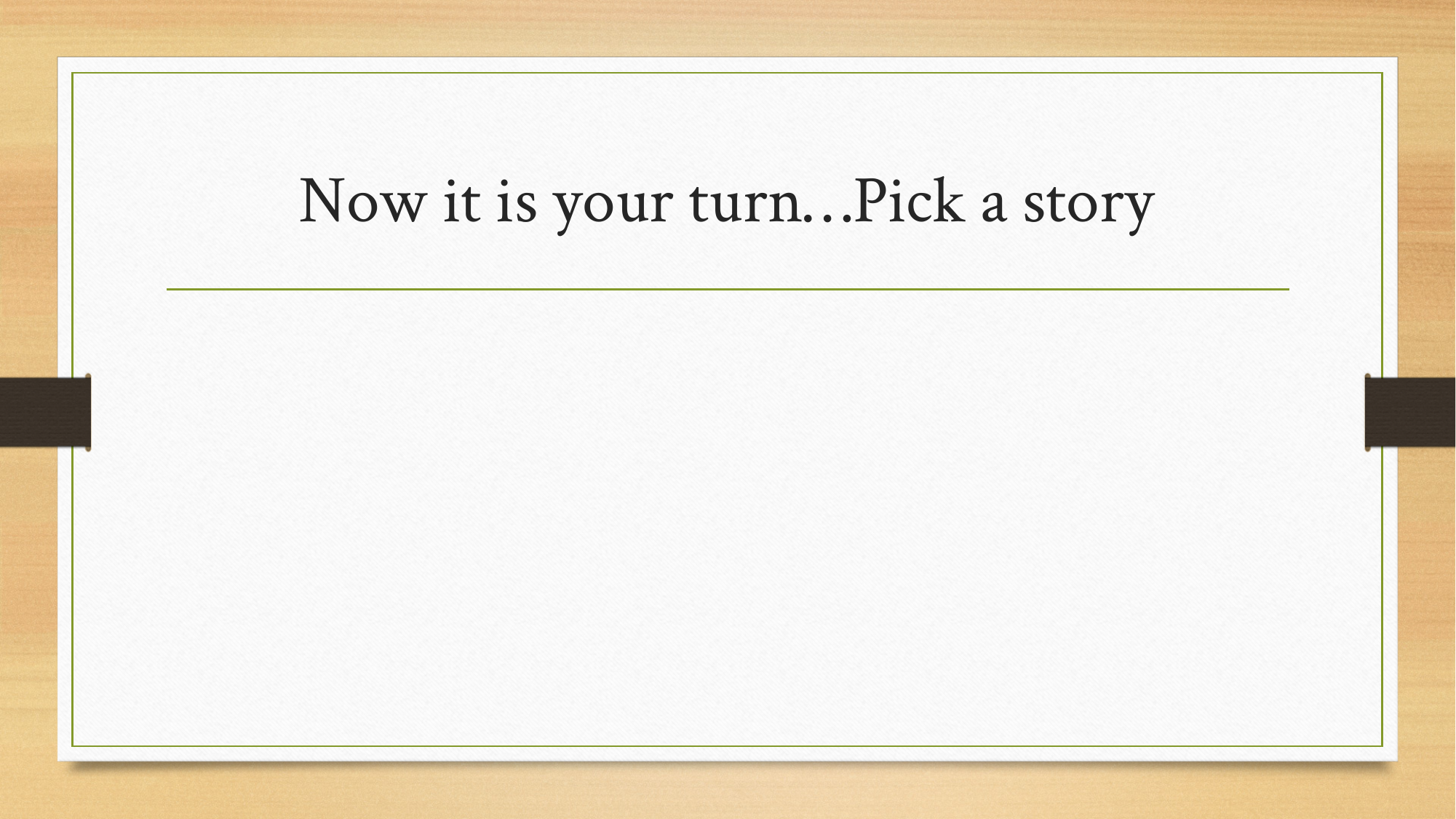

# Now it is your turn…Pick a story